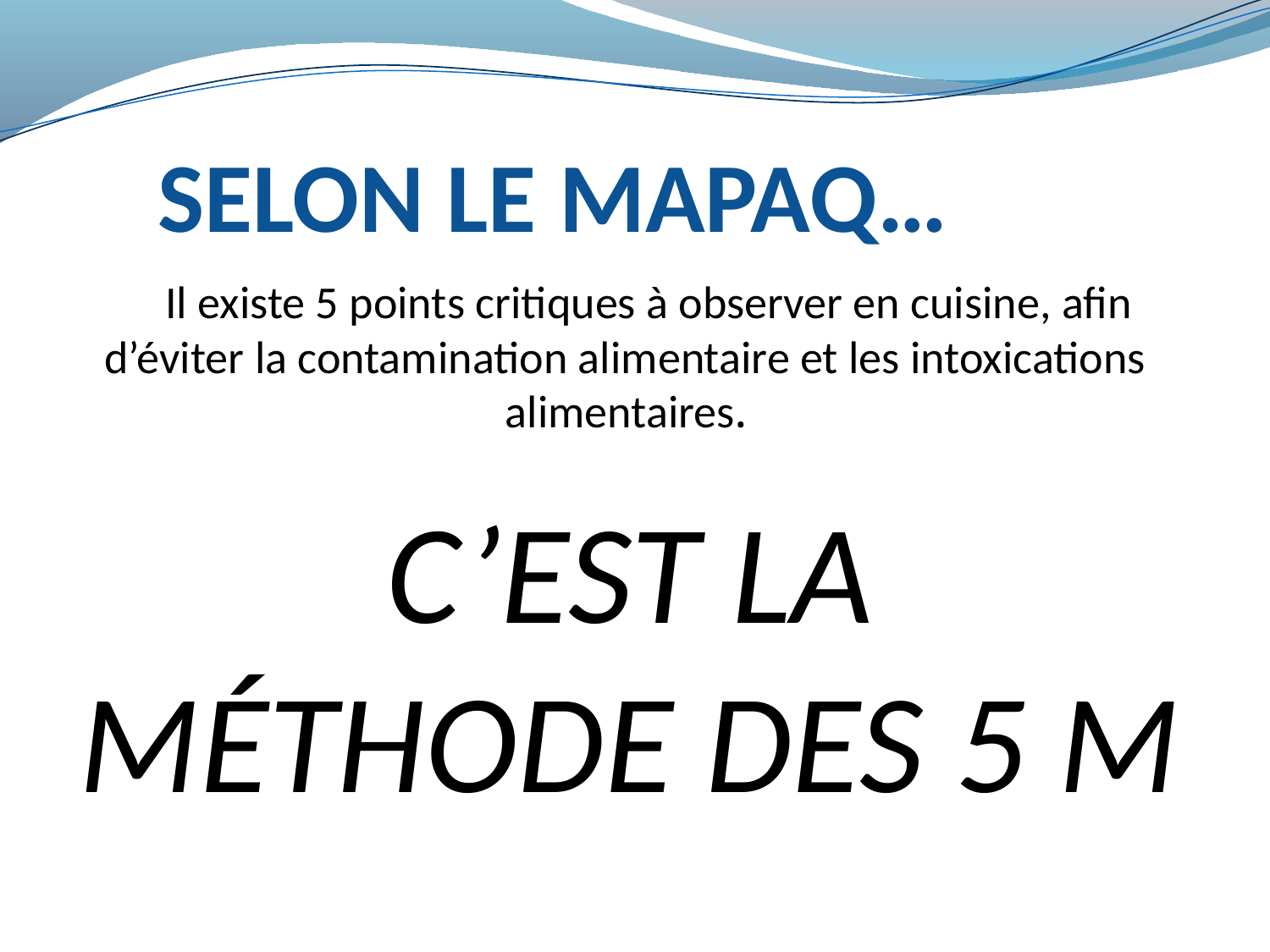

# SELON LE MAPAQ…
    Il existe 5 points critiques à observer en cuisine, afin d’éviter la contamination alimentaire et les intoxications alimentaires.
C’EST LA MÉTHODE DES 5 M